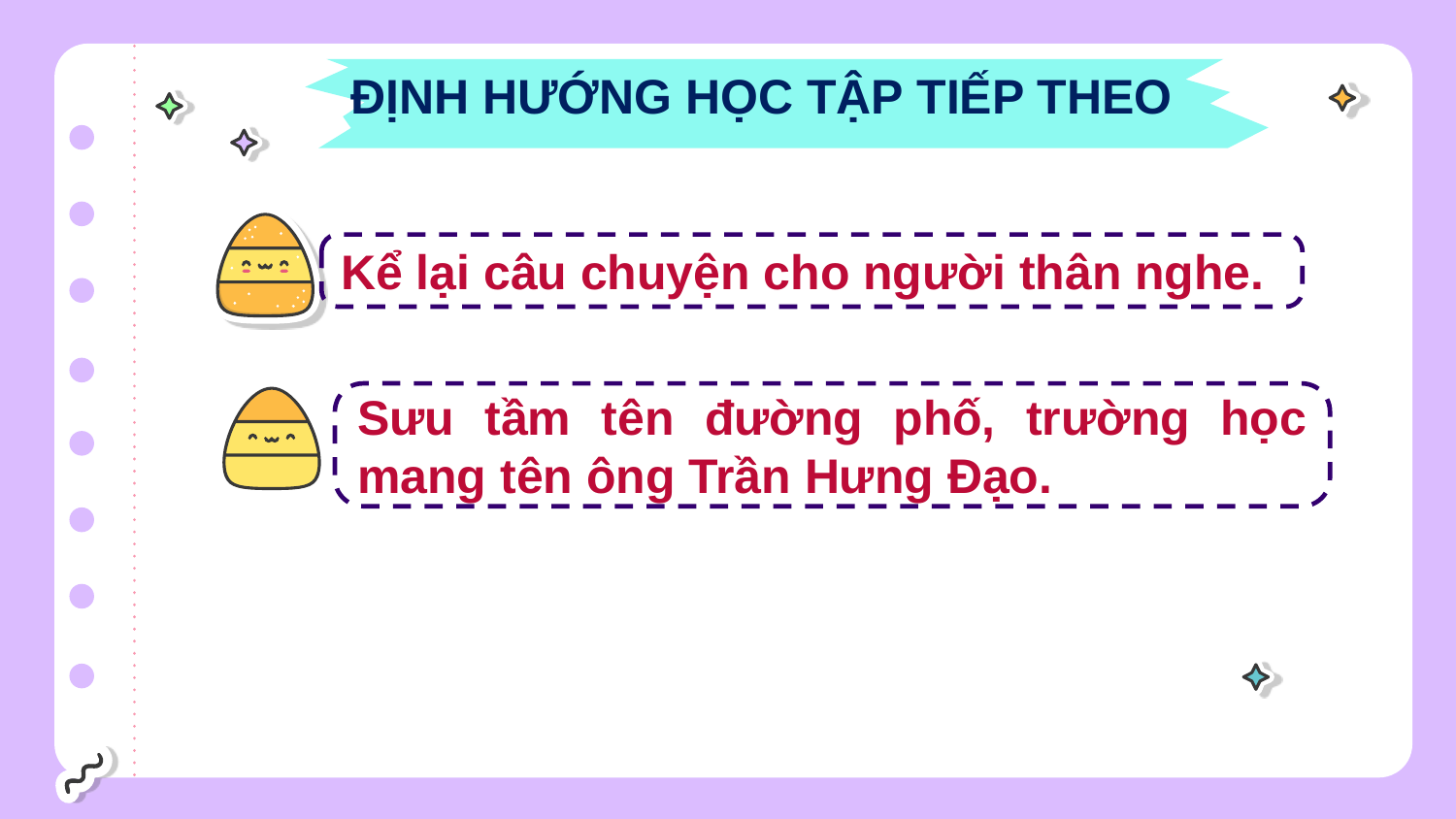

# ĐỊNH HƯỚNG HỌC TẬP TIẾP THEO

Kể lại câu chuyện cho người thân nghe.
Sưu tầm tên đường phố, trường học mang tên ông Trần Hưng Đạo.